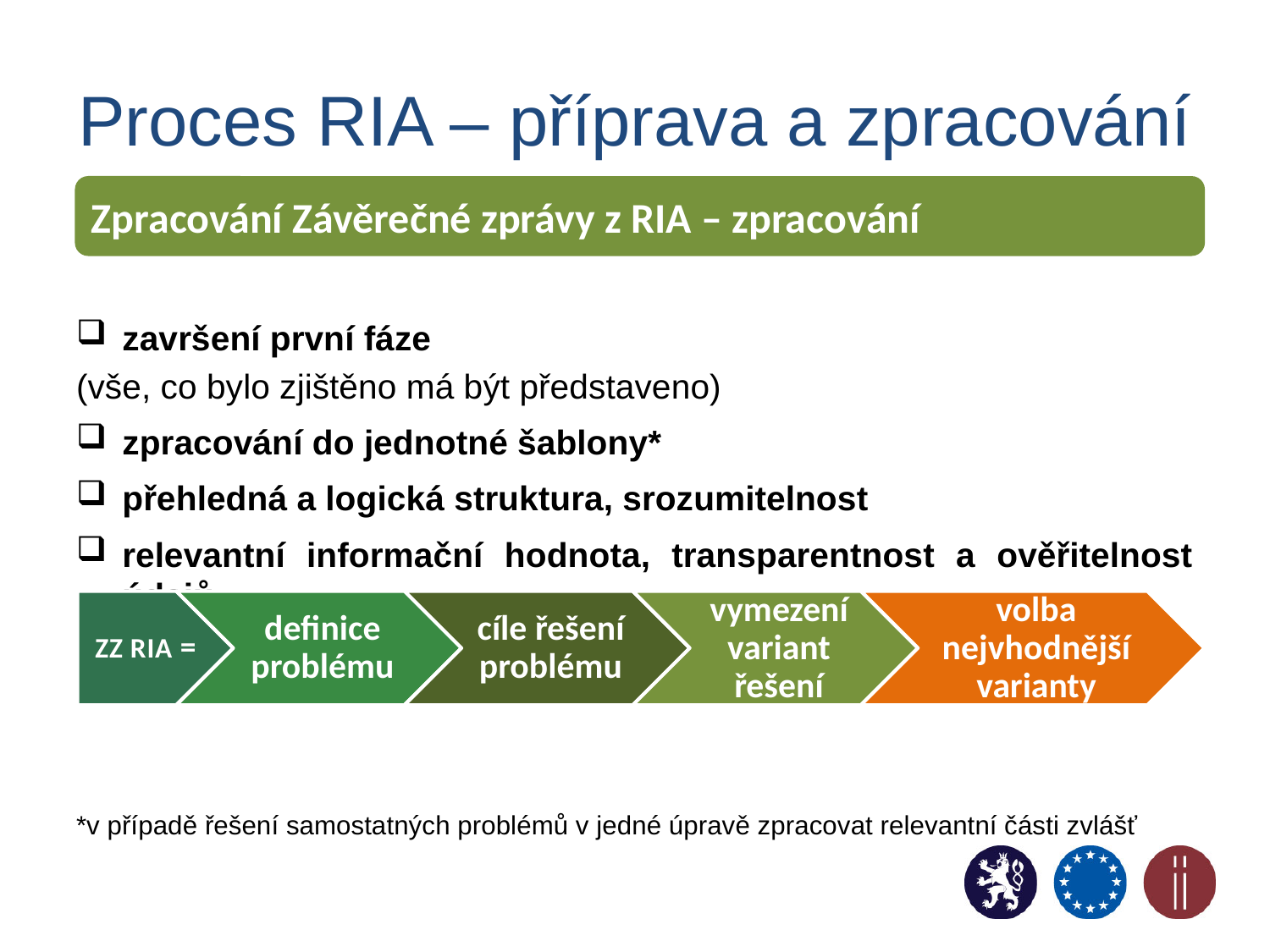

# Proces RIA – příprava a zpracování
Zpracování Závěrečné zprávy z RIA – zpracování

završení první fáze
(vše, co bylo zjištěno má být představeno)
zpracování do jednotné šablony*
přehledná a logická struktura, srozumitelnost
relevantní informační hodnota, transparentnost a ověřitelnost údajů

*v případě řešení samostatných problémů v jedné úpravě zpracovat relevantní části zvlášť
ZZ RIA =
definice problému
cíle řešení problému
vymezení variant řešení
volba nejvhodnější varianty